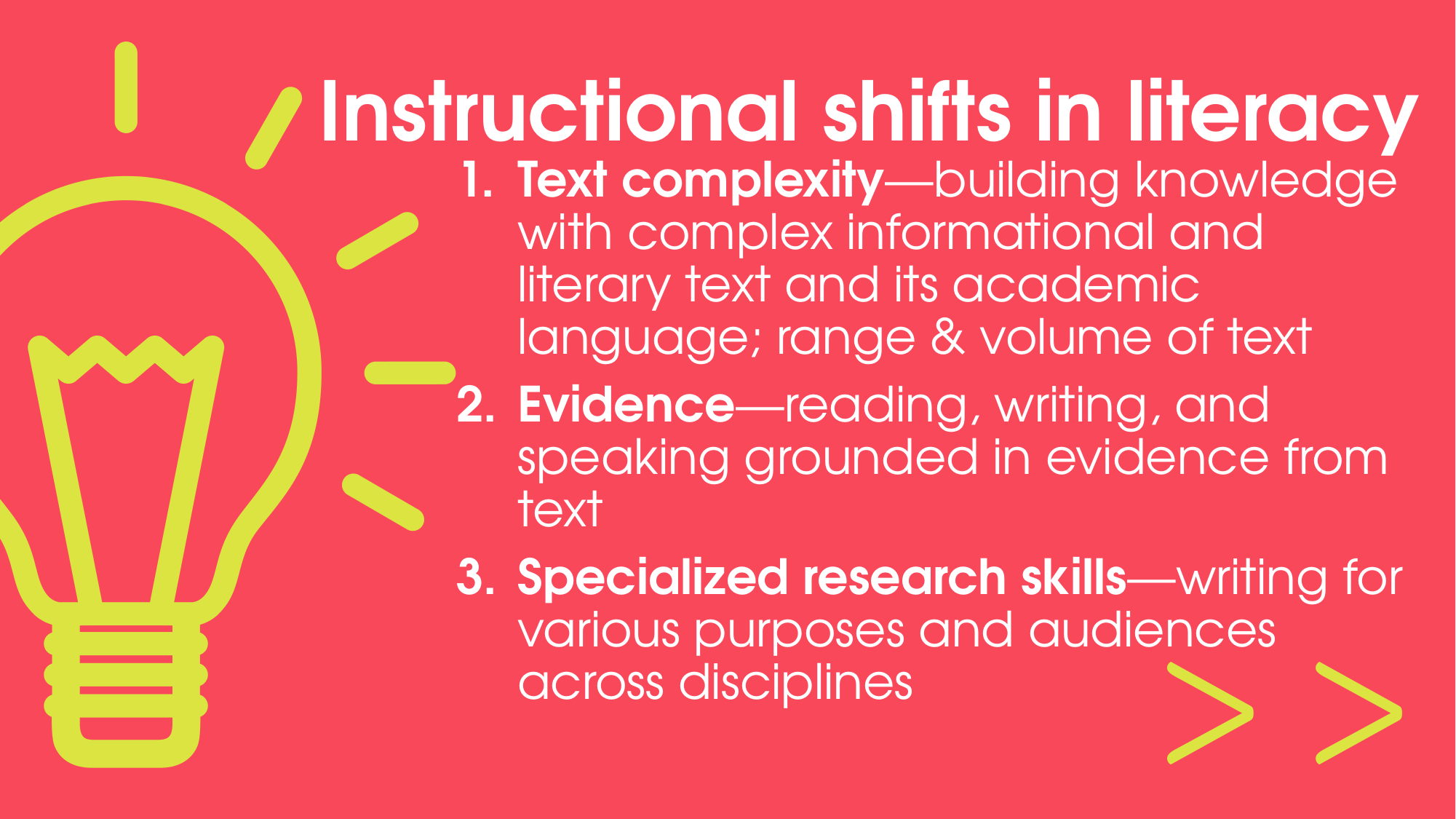

# Instructional shifts in literacy
Text complexity—building knowledge with complex informational and literary text and its academic language; range & volume of text
Evidence—reading, writing, and speaking grounded in evidence from text
Specialized research skills—writing for various purposes and audiences across disciplines